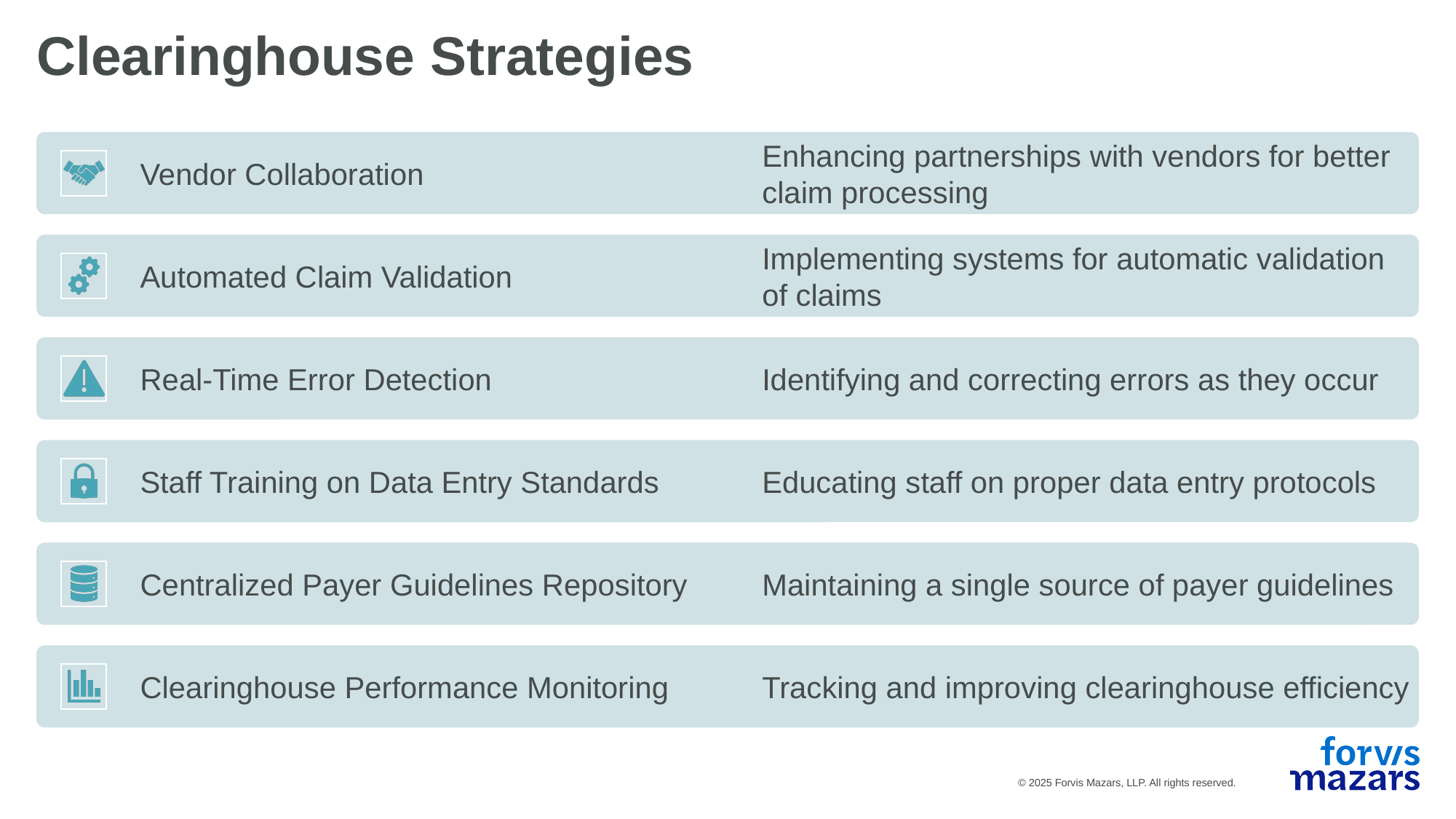

# Clearinghouse Strategies
Vendor Collaboration
Enhancing partnerships with vendors for better claim processing
Automated Claim Validation
Implementing systems for automatic validation of claims
Real-Time Error Detection
Identifying and correcting errors as they occur
Staff Training on Data Entry Standards
Educating staff on proper data entry protocols
Centralized Payer Guidelines Repository
Maintaining a single source of payer guidelines
Clearinghouse Performance Monitoring
Tracking and improving clearinghouse efficiency